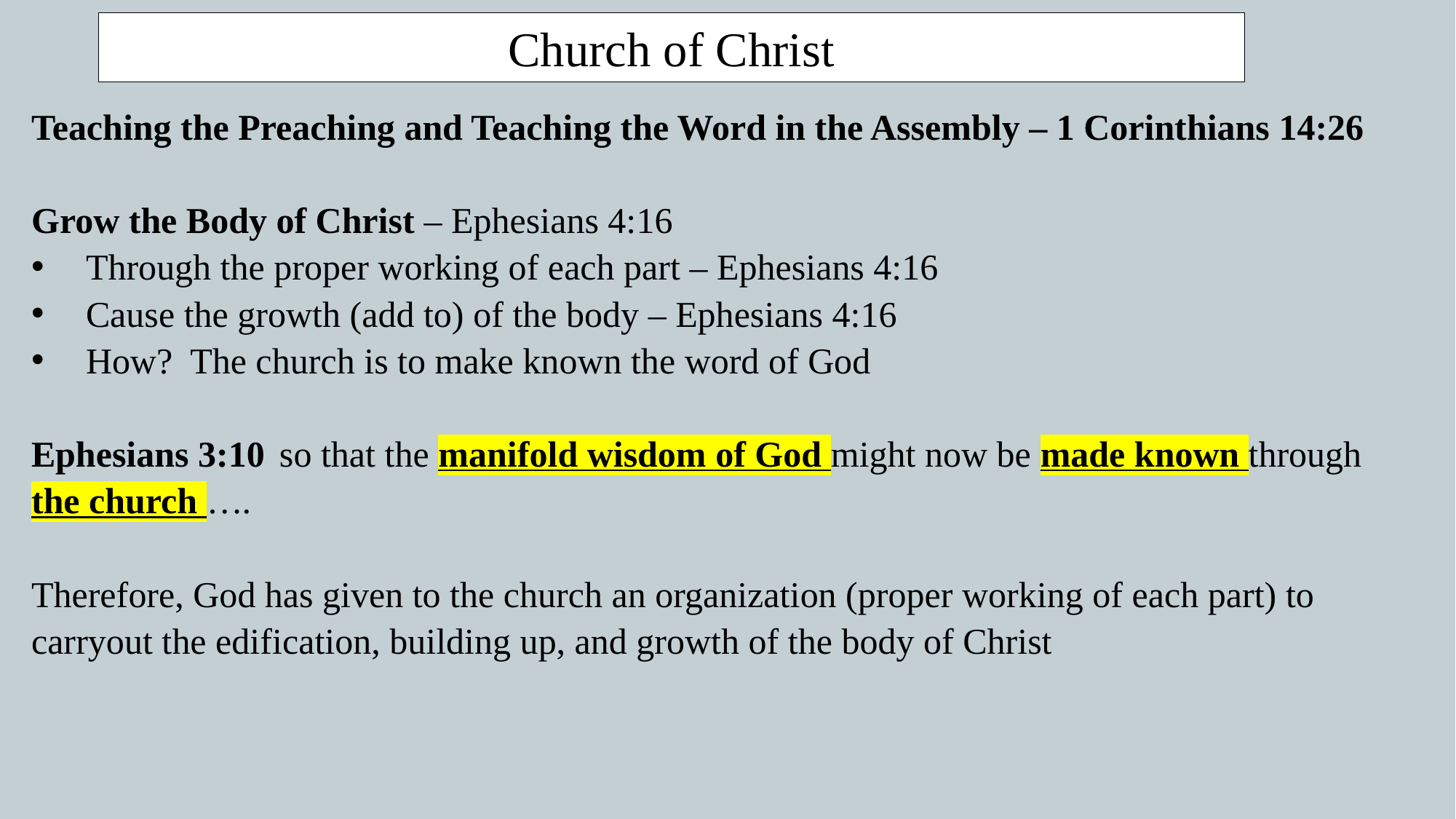

Church of Christ
Teaching the Preaching and Teaching the Word in the Assembly – 1 Corinthians 14:26

Grow the Body of Christ – Ephesians 4:16
Through the proper working of each part – Ephesians 4:16
Cause the growth (add to) of the body – Ephesians 4:16
How?  The church is to make known the word of God

Ephesians 3:10  so that the manifold wisdom of God might now be made known through the church ….

Therefore, God has given to the church an organization (proper working of each part) to carryout the edification, building up, and growth of the body of Christ